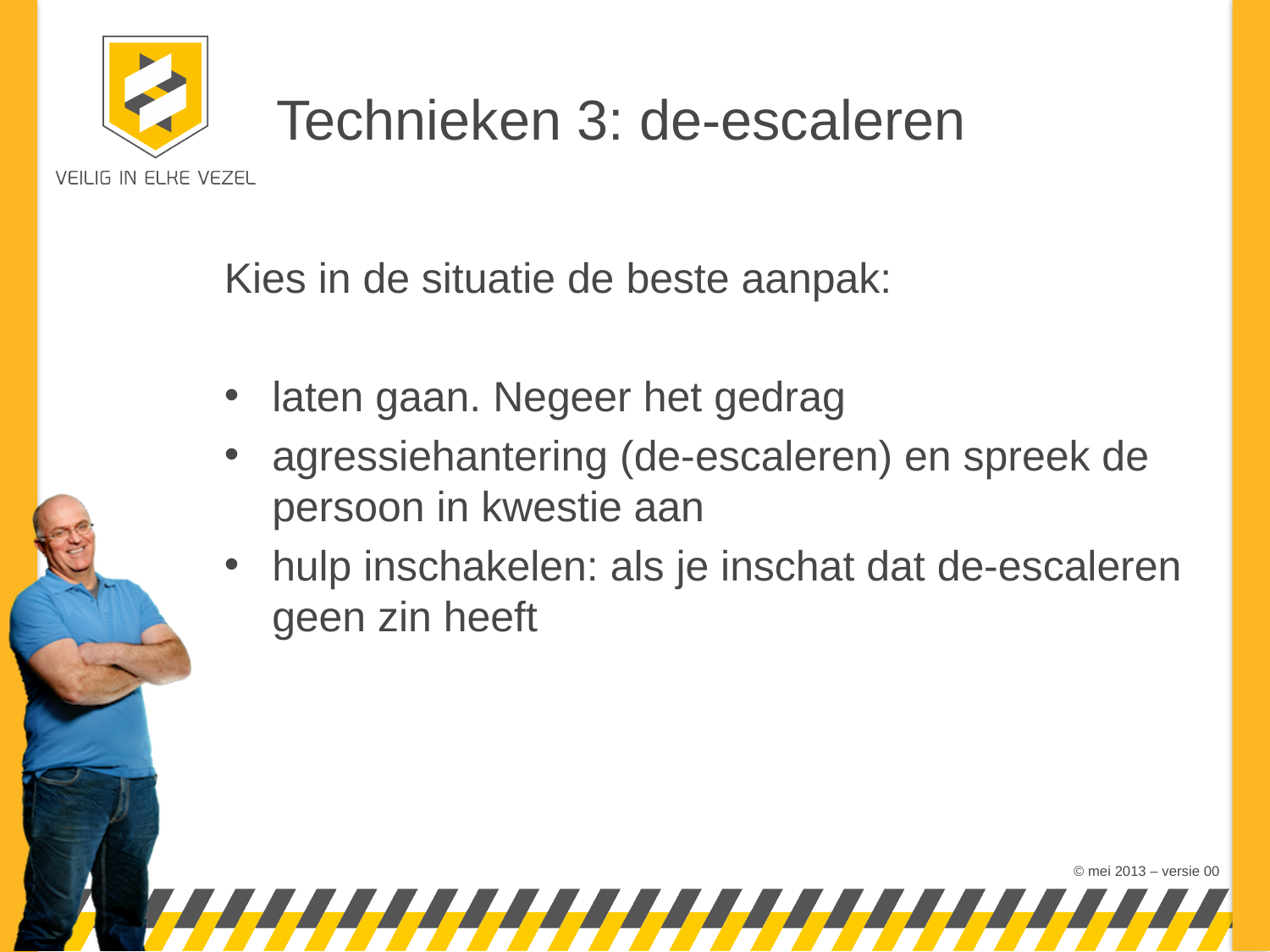

# Technieken 3: de-escaleren
Kies in de situatie de beste aanpak:

laten gaan. Negeer het gedrag
agressiehantering (de-escaleren) en spreek de persoon in kwestie aan
hulp inschakelen: als je inschat dat de-escaleren geen zin heeft